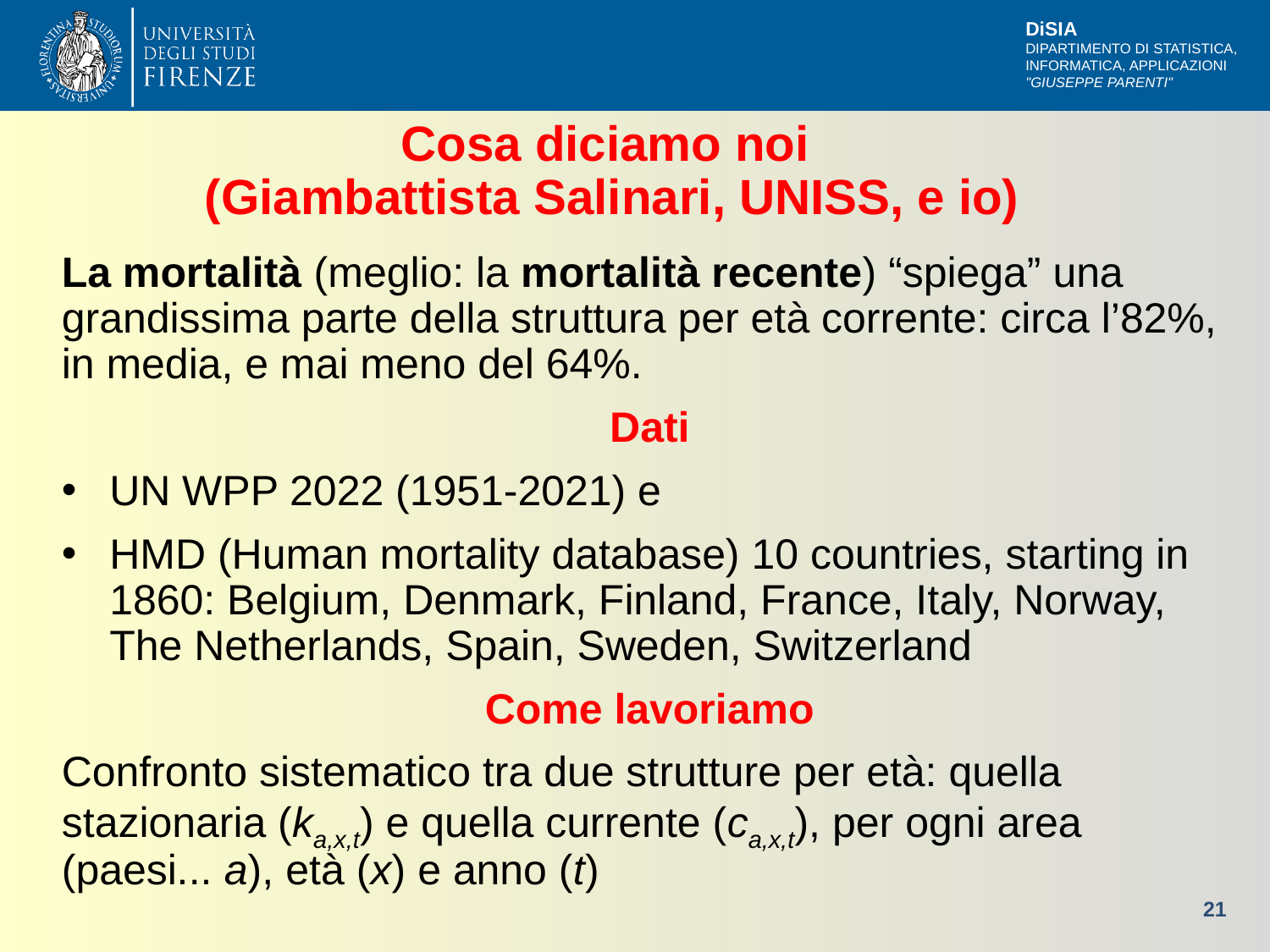

# Cosa diciamo noi (Giambattista Salinari, UNISS, e io)
La mortalità (meglio: la mortalità recente) “spiega” una grandissima parte della struttura per età corrente: circa l’82%, in media, e mai meno del 64%.
Dati
UN WPP 2022 (1951-2021) e
HMD (Human mortality database) 10 countries, starting in 1860: Belgium, Denmark, Finland, France, Italy, Norway, The Netherlands, Spain, Sweden, Switzerland
Come lavoriamo
Confronto sistematico tra due strutture per età: quella stazionaria (ka,x,t) e quella currente (ca,x,t), per ogni area (paesi... a), età (x) e anno (t)
21